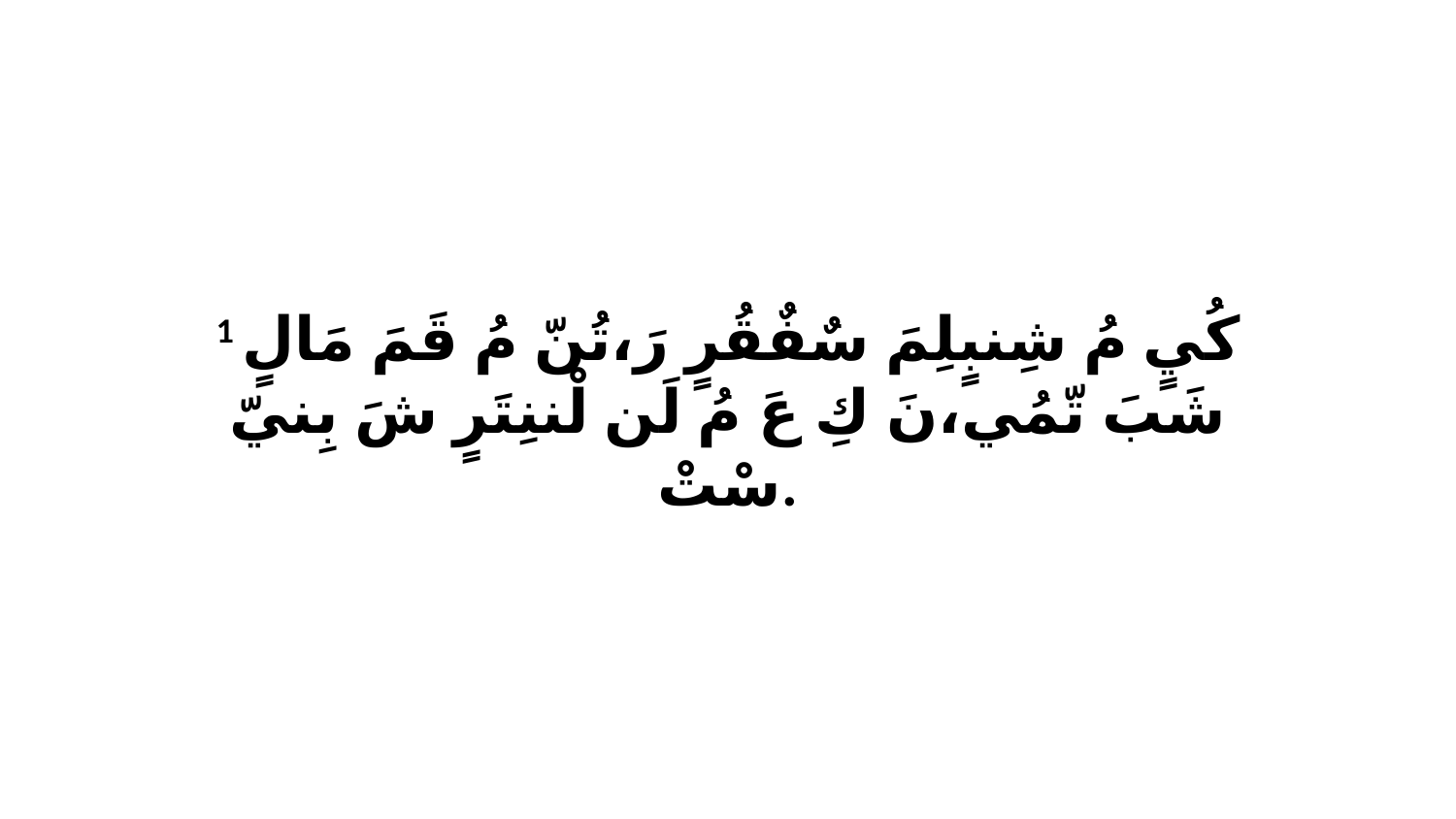

1 كُيٍ مُ شِنبٍلِمَ سٌفٌقُرٍ رَ،تُنّ مُ قَمَ مَالٍ شَبَ تّمُي،نَ كِ عَ مُ لَن لْننِتَرٍ شَ بِنيّ سْتْ.